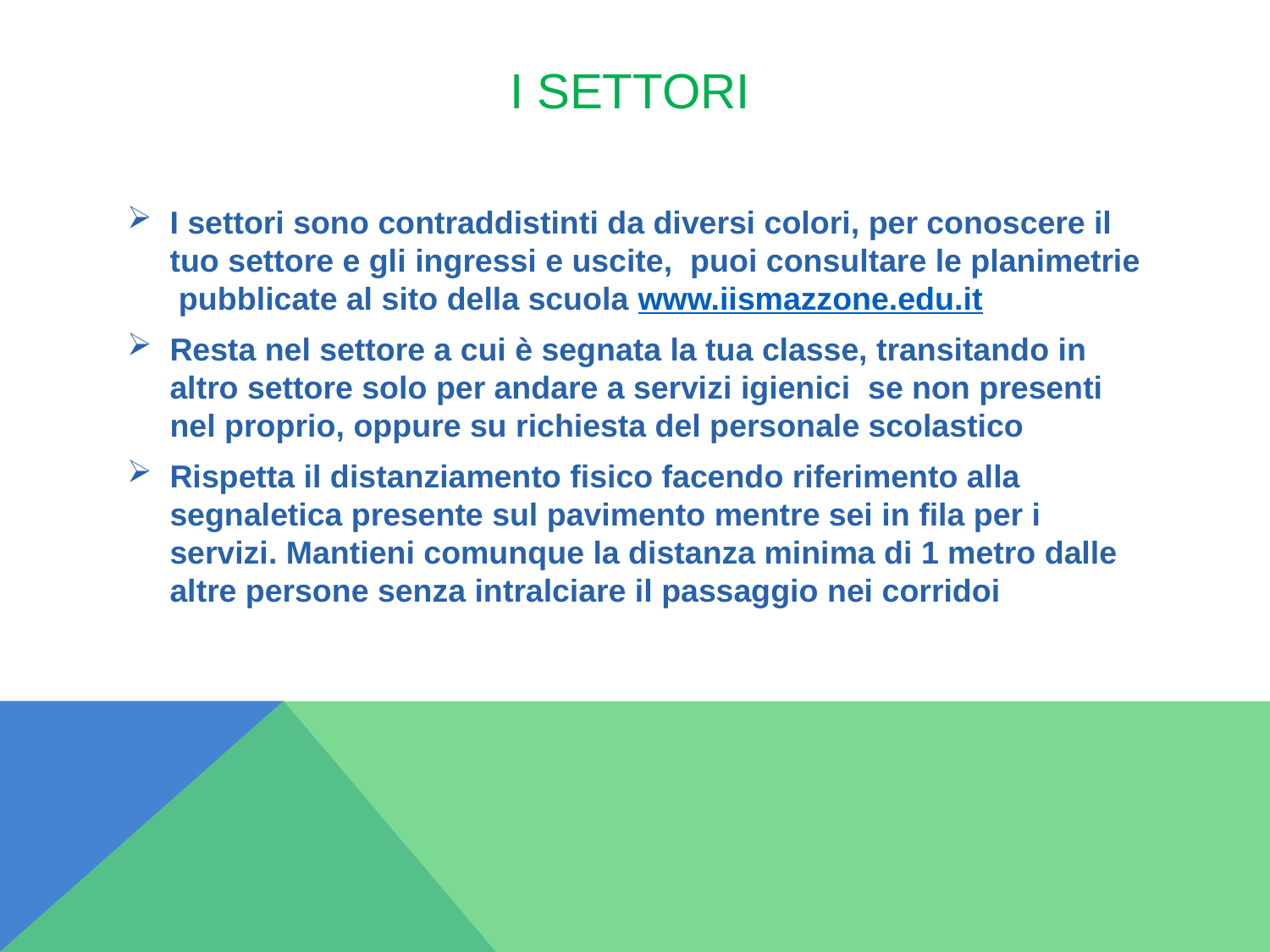

# I settori

I settori sono contraddistinti da diversi colori, per conoscere il tuo settore e gli ingressi e uscite,  puoi consultare le planimetrie  pubblicate al sito della scuola www.iismazzone.edu.it
Resta nel settore a cui è segnata la tua classe, transitando in altro settore solo per andare a servizi igienici  se non presenti nel proprio, oppure su richiesta del personale scolastico
Rispetta il distanziamento fisico facendo riferimento alla segnaletica presente sul pavimento mentre sei in fila per i servizi. Mantieni comunque la distanza minima di 1 metro dalle altre persone senza intralciare il passaggio nei corridoi